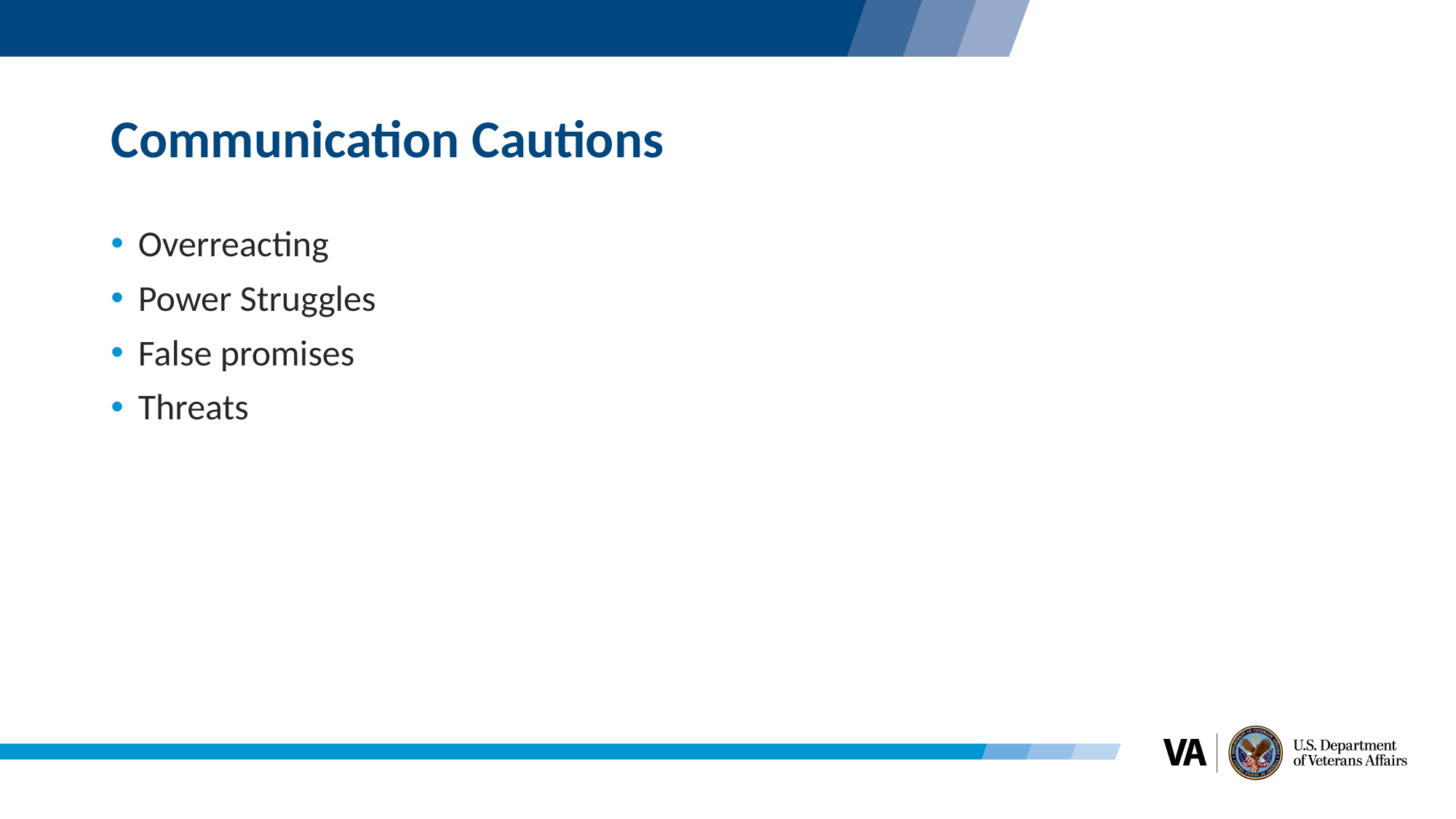

# Communication Cautions
Overreacting
Power Struggles
False promises
Threats